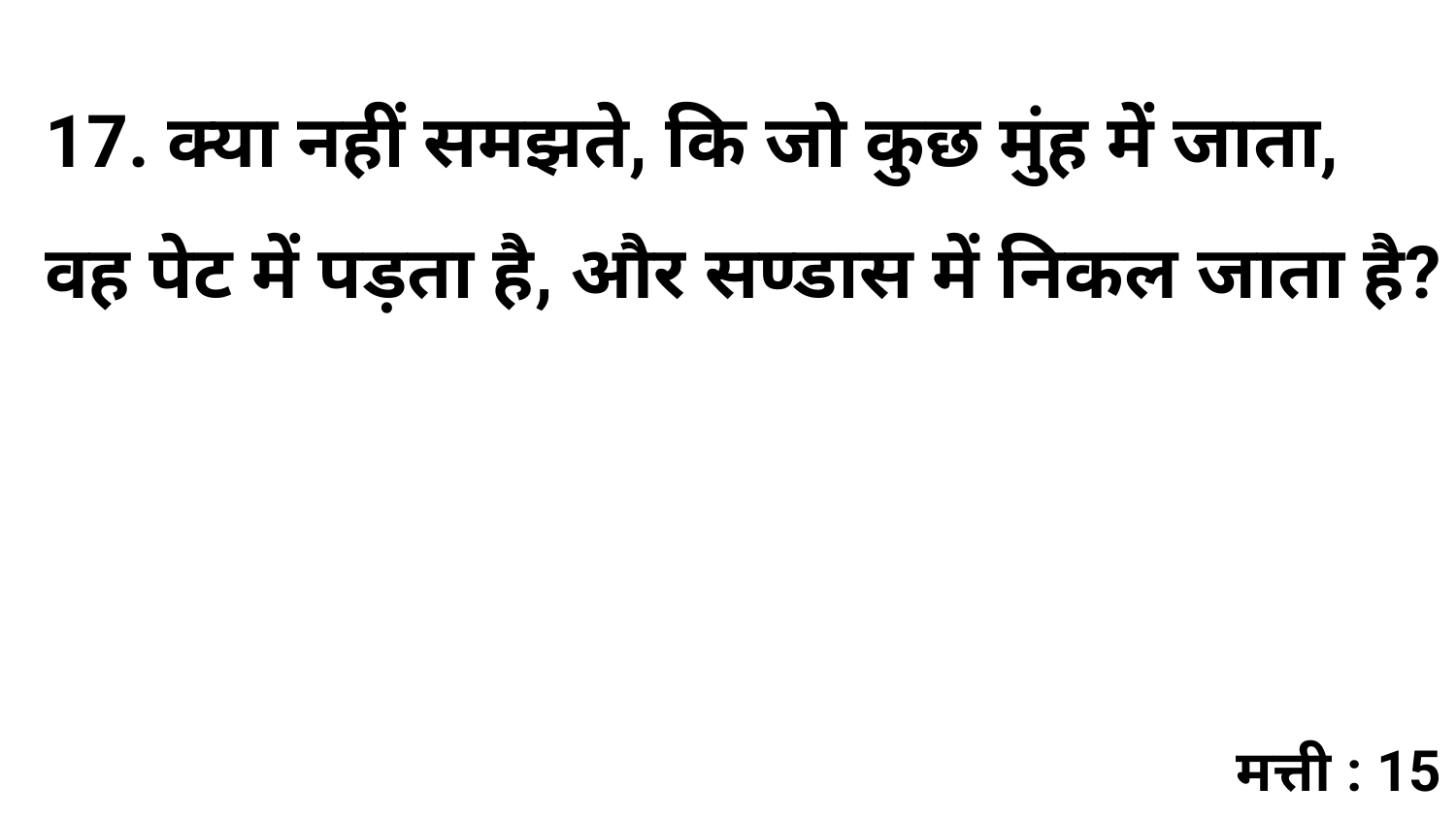

17. क्या नहीं समझते, कि जो कुछ मुंह में जाता, वह पेट में पड़ता है, और सण्डास में निकल जाता है?
मत्ती : 15